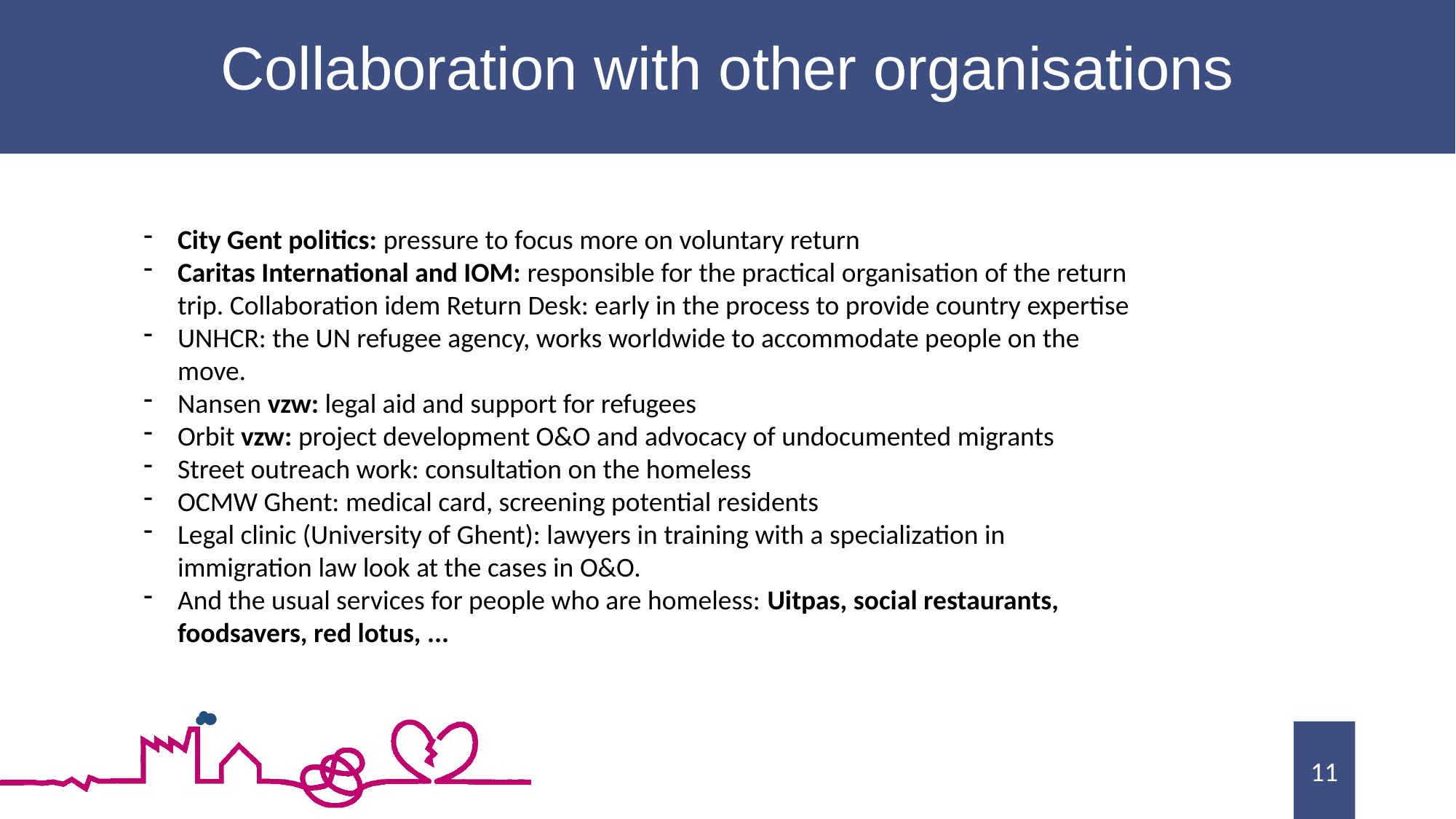

Collaboration with other organisations

City Gent politics: pressure to focus more on voluntary return
Caritas International and IOM: responsible for the practical organisation of the return trip. Collaboration idem Return Desk: early in the process to provide country expertise
UNHCR: the UN refugee agency, works worldwide to accommodate people on the move.
Nansen vzw: legal aid and support for refugees
Orbit vzw: project development O&O and advocacy of undocumented migrants
Street outreach work: consultation on the homeless
OCMW Ghent: medical card, screening potential residents
Legal clinic (University of Ghent): lawyers in training with a specialization in immigration law look at the cases in O&O.
And the usual services for people who are homeless: Uitpas, social restaurants, foodsavers, red lotus, ...